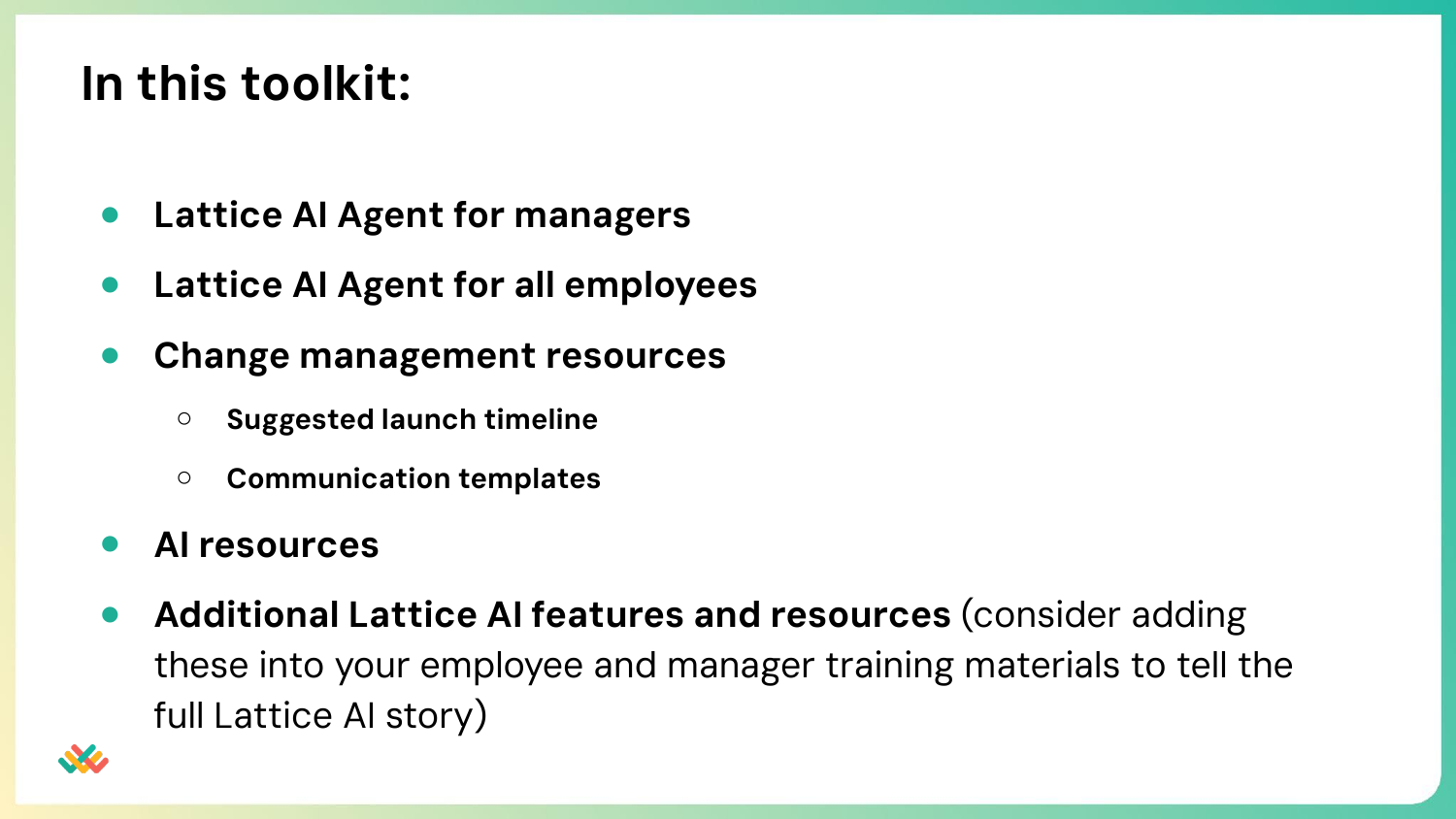

In this toolkit:
Lattice AI Agent for managers
Lattice AI Agent for all employees
Change management resources
Suggested launch timeline
Communication templates
AI resources
Additional Lattice AI features and resources (consider adding these into your employee and manager training materials to tell the full Lattice AI story)